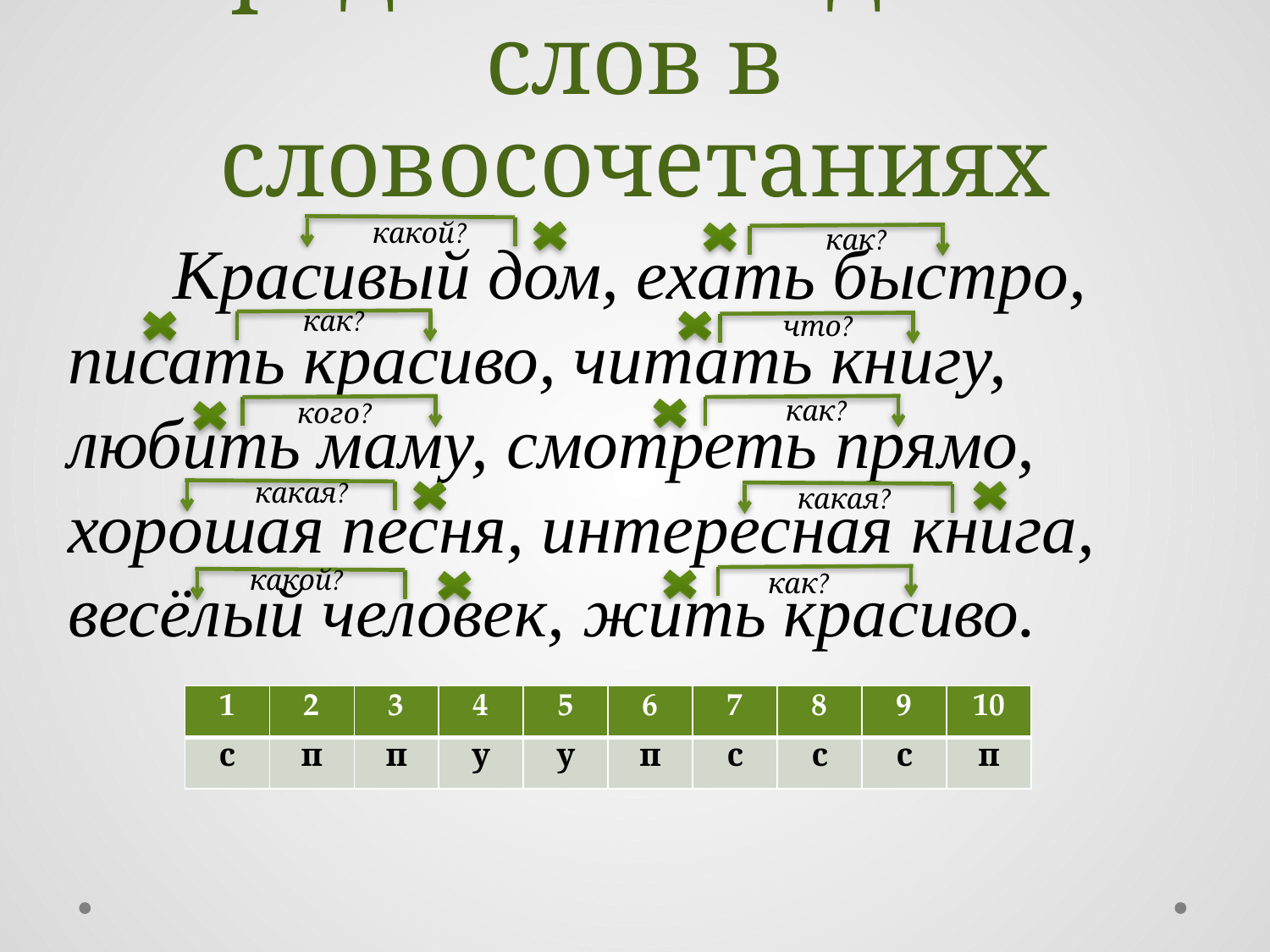

# Определить вид связи слов в словосочетаниях
какой?
как?

      Красивый дом, ехать быстро, писать красиво, читать книгу, любить маму, смотреть прямо, хорошая песня, интересная книга, весёлый человек, жить красиво.
как?
что?

как?
кого?

какая?
какая?

какой?
как?

| 1 | 2 | 3 | 4 | 5 | 6 | 7 | 8 | 9 | 10 |
| --- | --- | --- | --- | --- | --- | --- | --- | --- | --- |
| с | п | п | у | у | п | с | с | с | п |